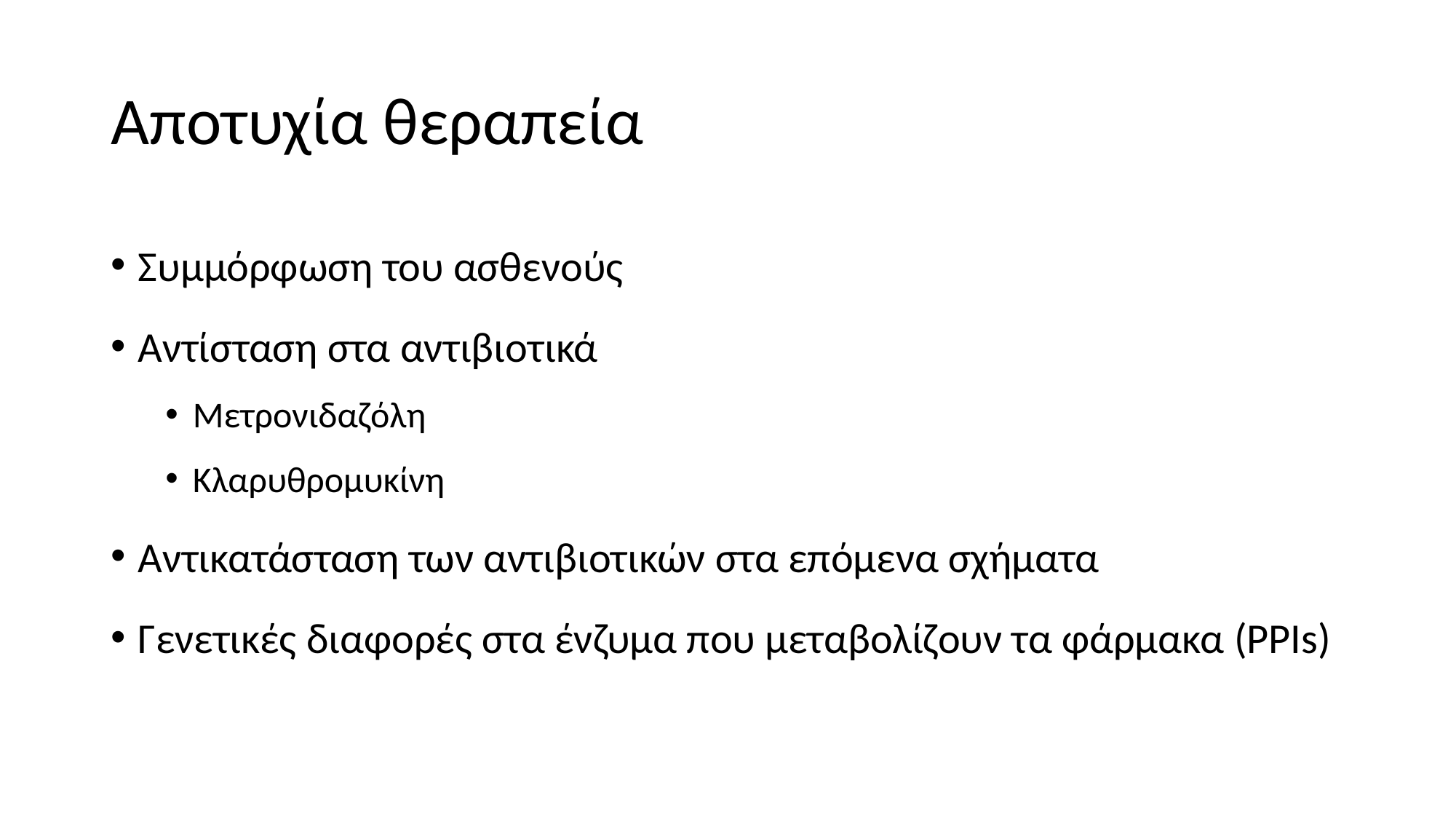

# Αποτυχία θεραπεία
Συμμόρφωση του ασθενούς
Αντίσταση στα αντιβιοτικά
Μετρονιδαζόλη
Κλαρυθρομυκίνη
Αντικατάσταση των αντιβιοτικών στα επόμενα σχήματα
Γενετικές διαφορές στα ένζυμα που μεταβολίζουν τα φάρμακα (PPIs)